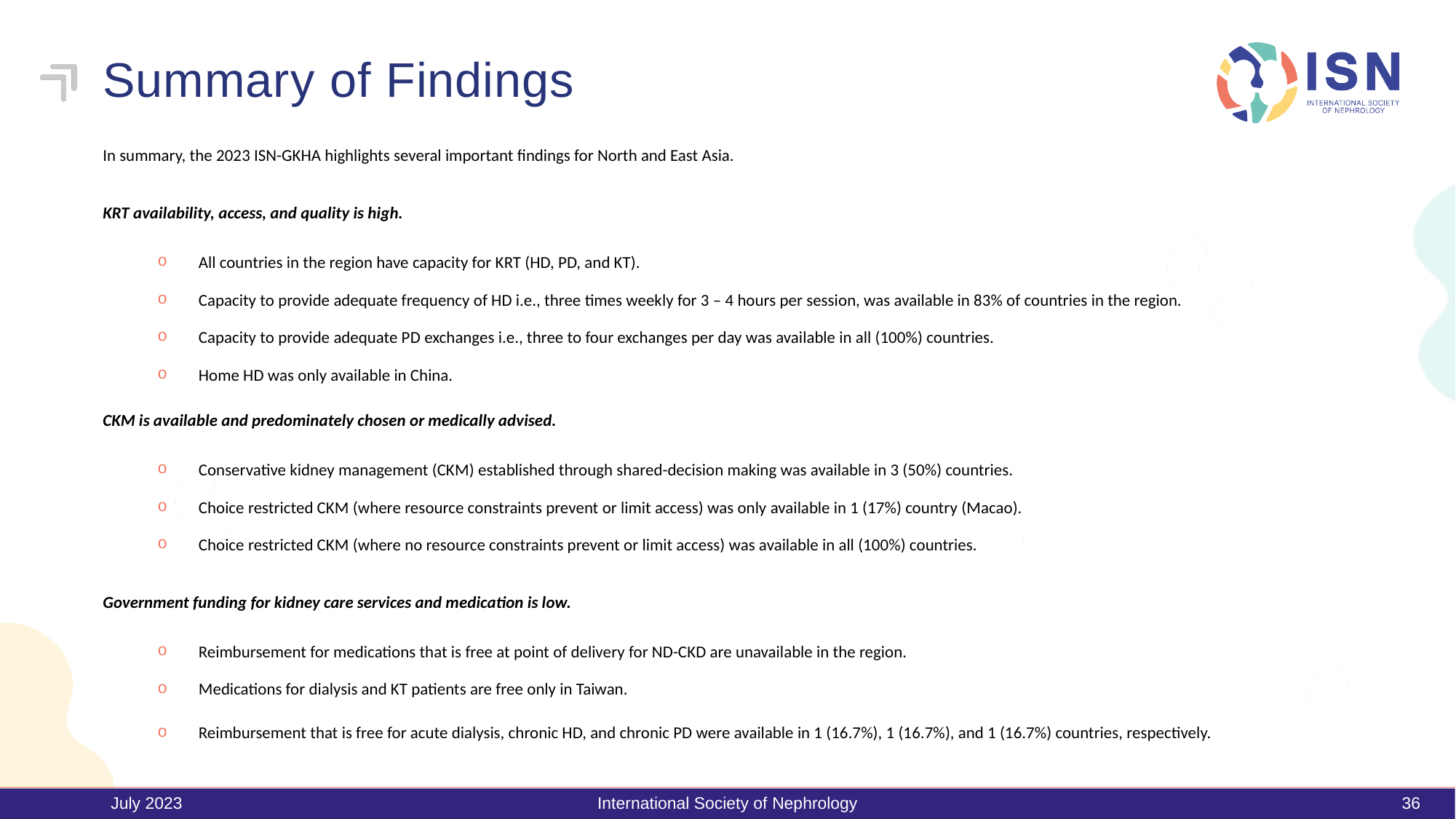

# Summary of Findings
In summary, the 2023 ISN-GKHA highlights several important findings for North and East Asia.
KRT availability, access, and quality is high.
All countries in the region have capacity for KRT (HD, PD, and KT).
Capacity to provide adequate frequency of HD i.e., three times weekly for 3 – 4 hours per session, was available in 83% of countries in the region.
Capacity to provide adequate PD exchanges i.e., three to four exchanges per day was available in all (100%) countries.
Home HD was only available in China.
CKM is available and predominately chosen or medically advised.
Conservative kidney management (CKM) established through shared-decision making was available in 3 (50%) countries.
Choice restricted CKM (where resource constraints prevent or limit access) was only available in 1 (17%) country (Macao).
Choice restricted CKM (where no resource constraints prevent or limit access) was available in all (100%) countries.
Government funding for kidney care services and medication is low.
Reimbursement for medications that is free at point of delivery for ND-CKD are unavailable in the region.
Medications for dialysis and KT patients are free only in Taiwan.
Reimbursement that is free for acute dialysis, chronic HD, and chronic PD were available in 1 (16.7%), 1 (16.7%), and 1 (16.7%) countries, respectively.
July 2023
International Society of Nephrology
36